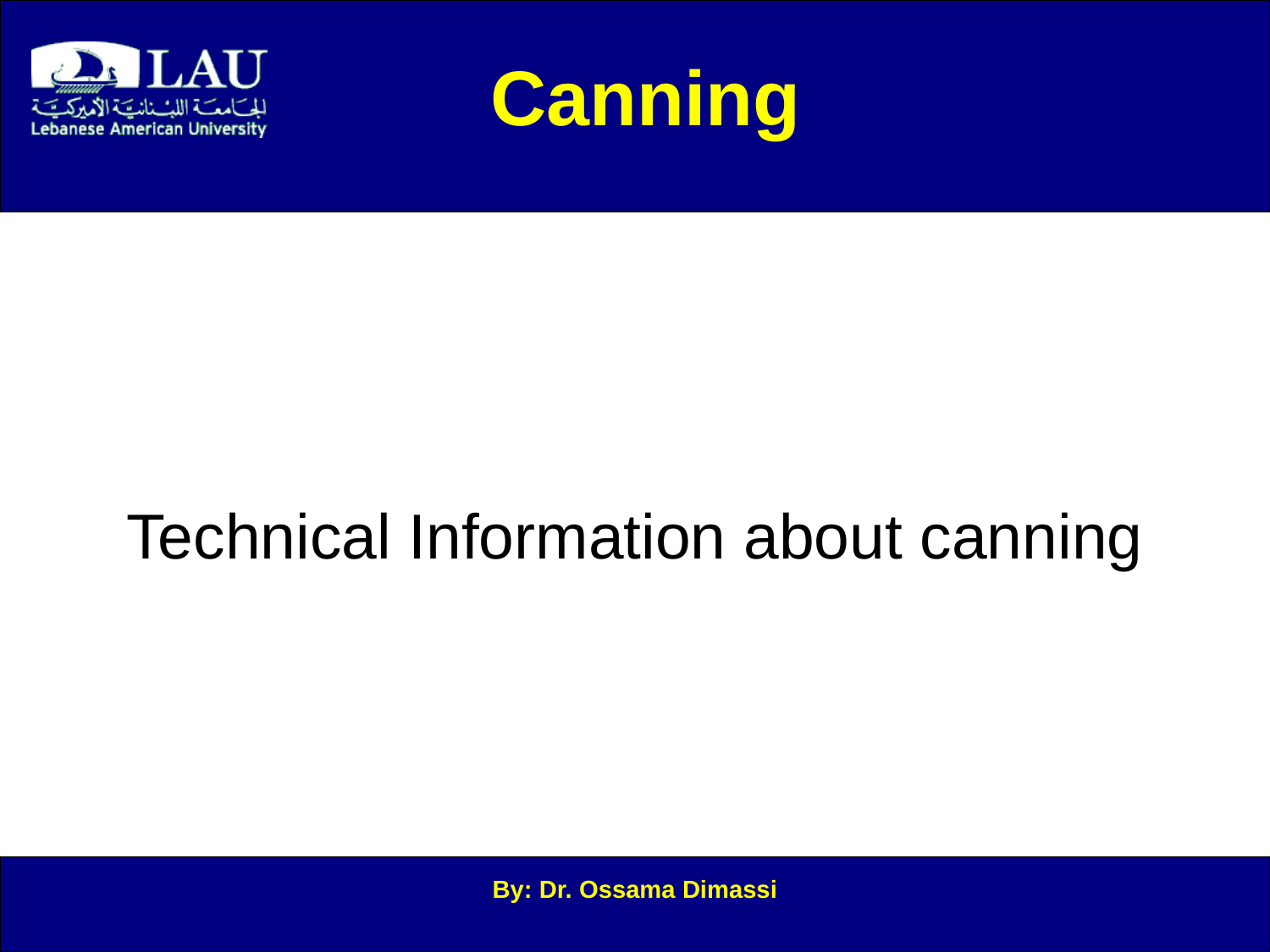

Canning

Technical Information about canning
By: Dr. Ossama Dimassi